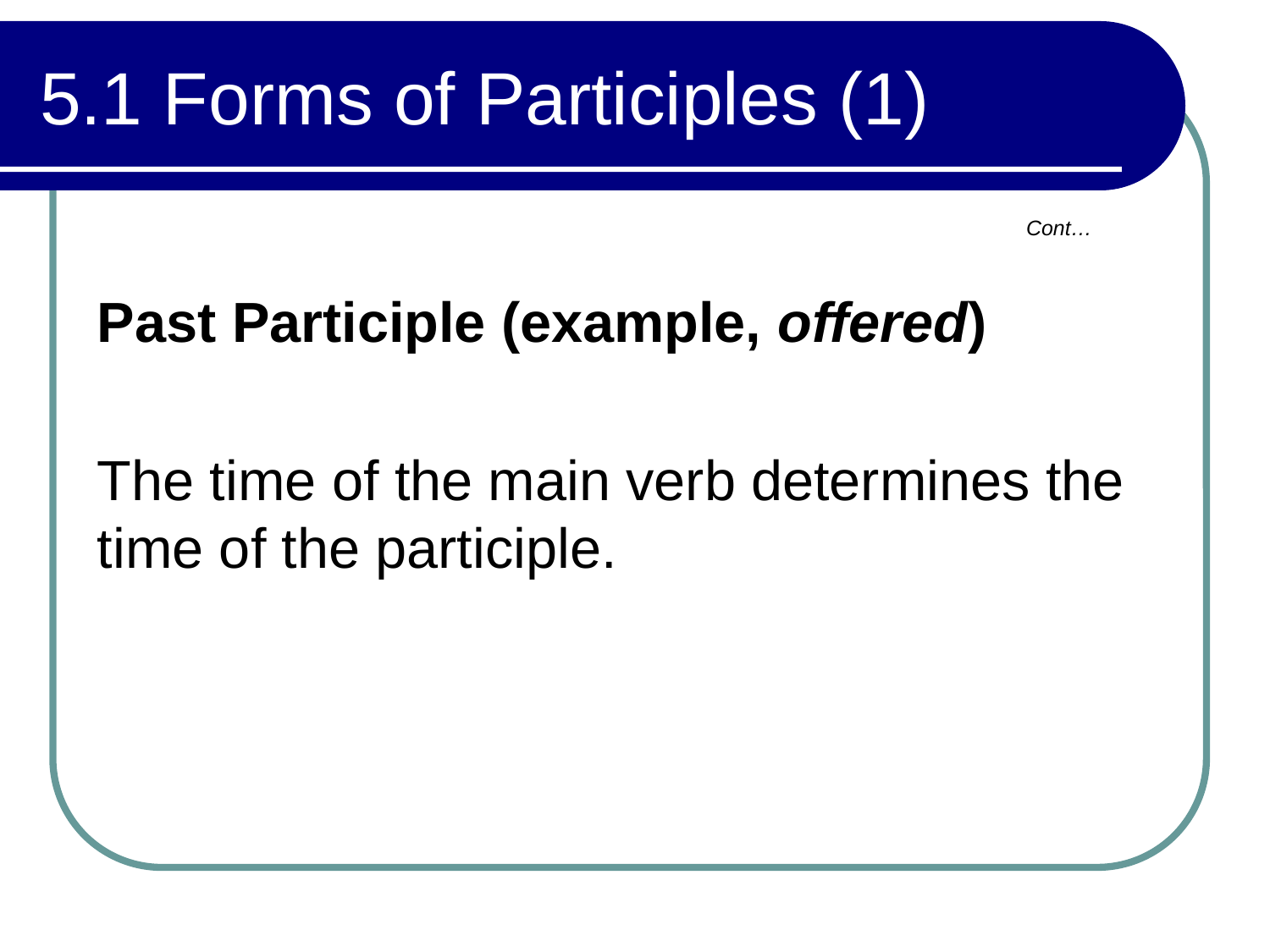

# 5.1 Forms of Participles (1)
Cont…
Past Participle (example, offered)

The time of the main verb determines the time of the participle.